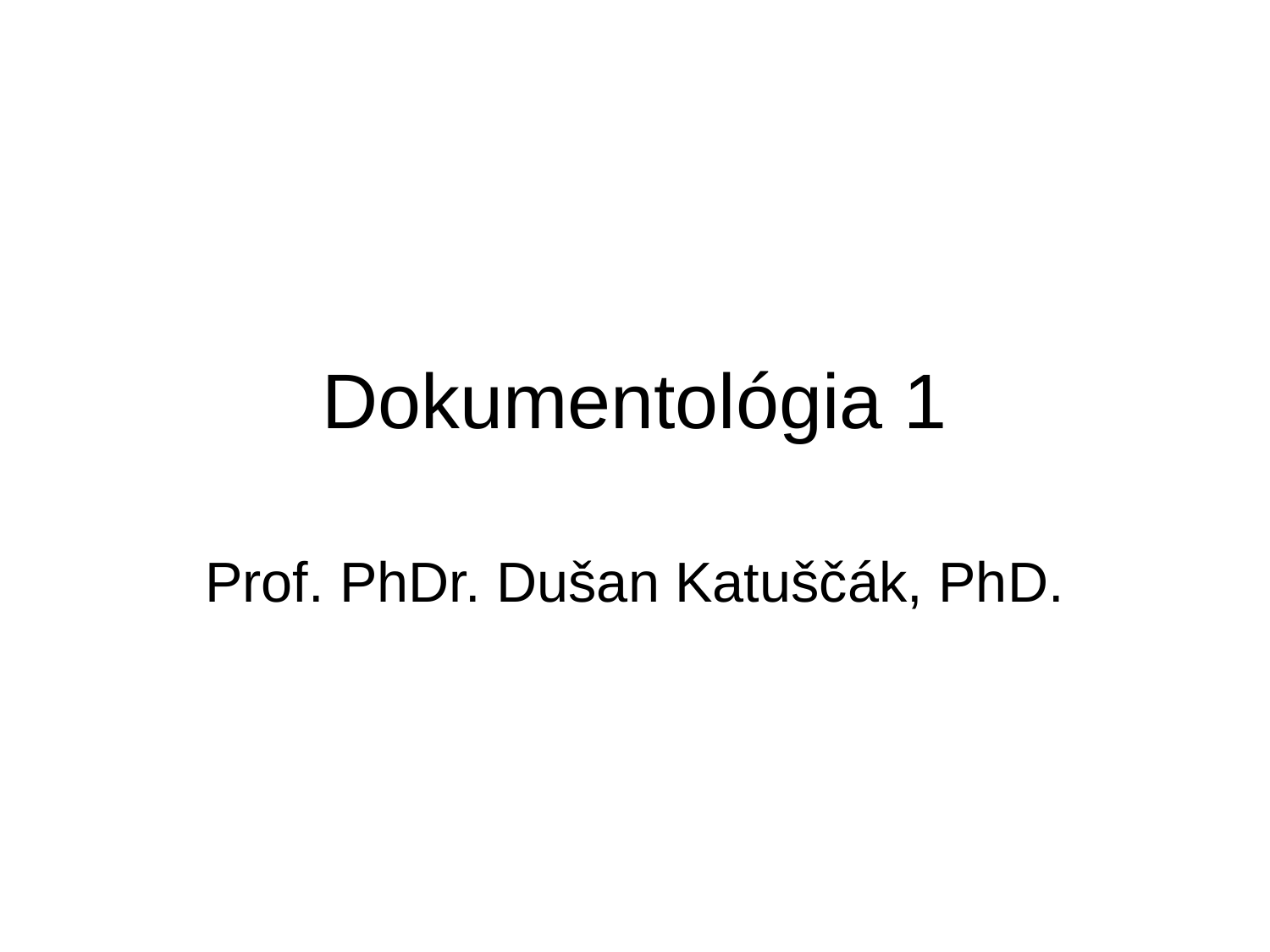

# Dokumentológia 1
Prof. PhDr. Dušan Katuščák, PhD.